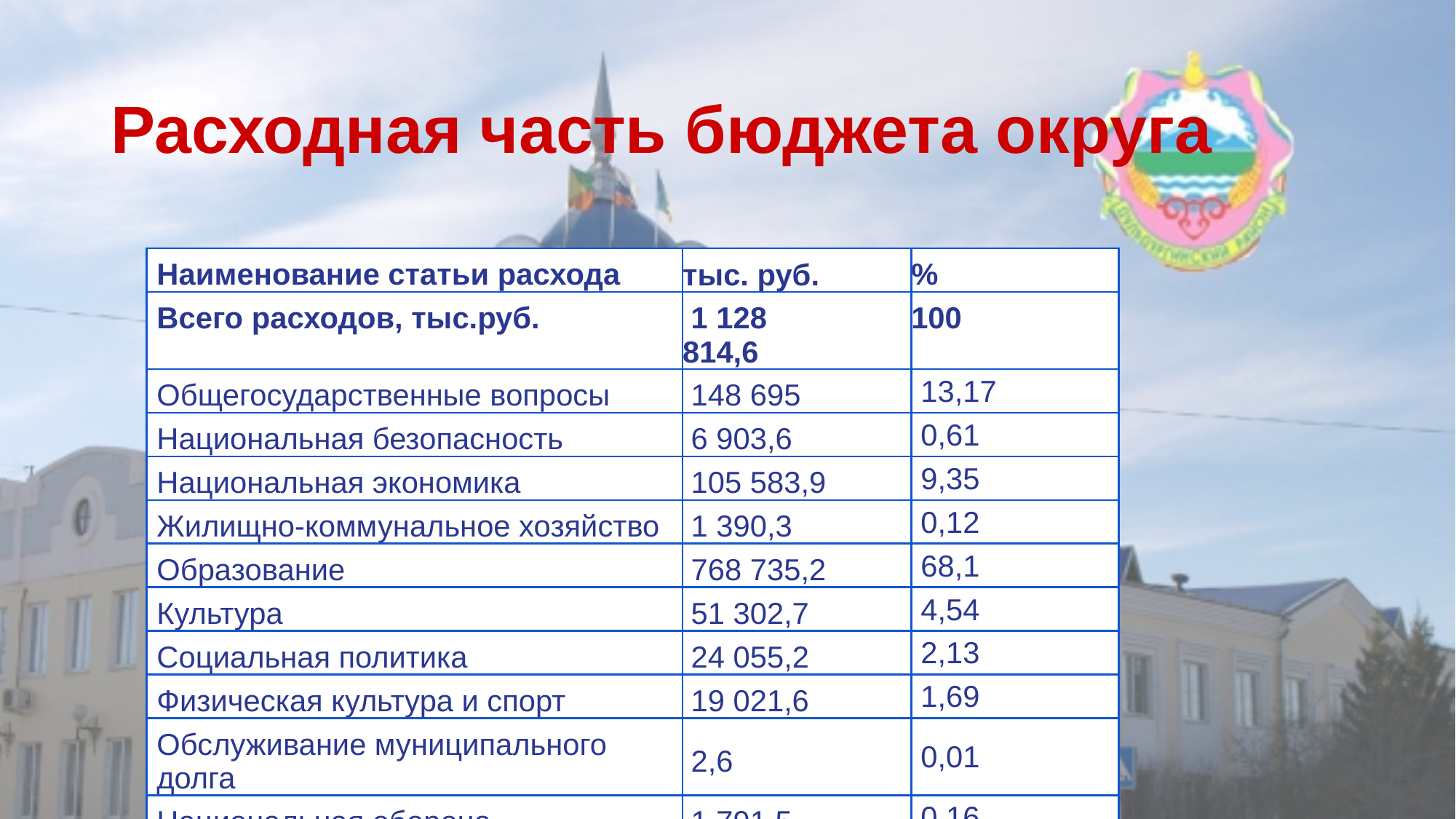

# Расходная часть бюджета округа
| Наименование статьи расхода | тыс. руб. | % |
| --- | --- | --- |
| Всего расходов, тыс.руб. | 1 128 814,6 | 100 |
| Общегосударственные вопросы | 148 695 | 13,17 |
| Национальная безопасность | 6 903,6 | 0,61 |
| Национальная экономика | 105 583,9 | 9,35 |
| Жилищно-коммунальное хозяйство | 1 390,3 | 0,12 |
| Образование | 768 735,2 | 68,1 |
| Культура | 51 302,7 | 4,54 |
| Социальная политика | 24 055,2 | 2,13 |
| Физическая культура и спорт | 19 021,6 | 1,69 |
| Обслуживание муниципального долга | 2,6 | 0,01 |
| Национальная оборона | 1 791,5 | 0,16 |